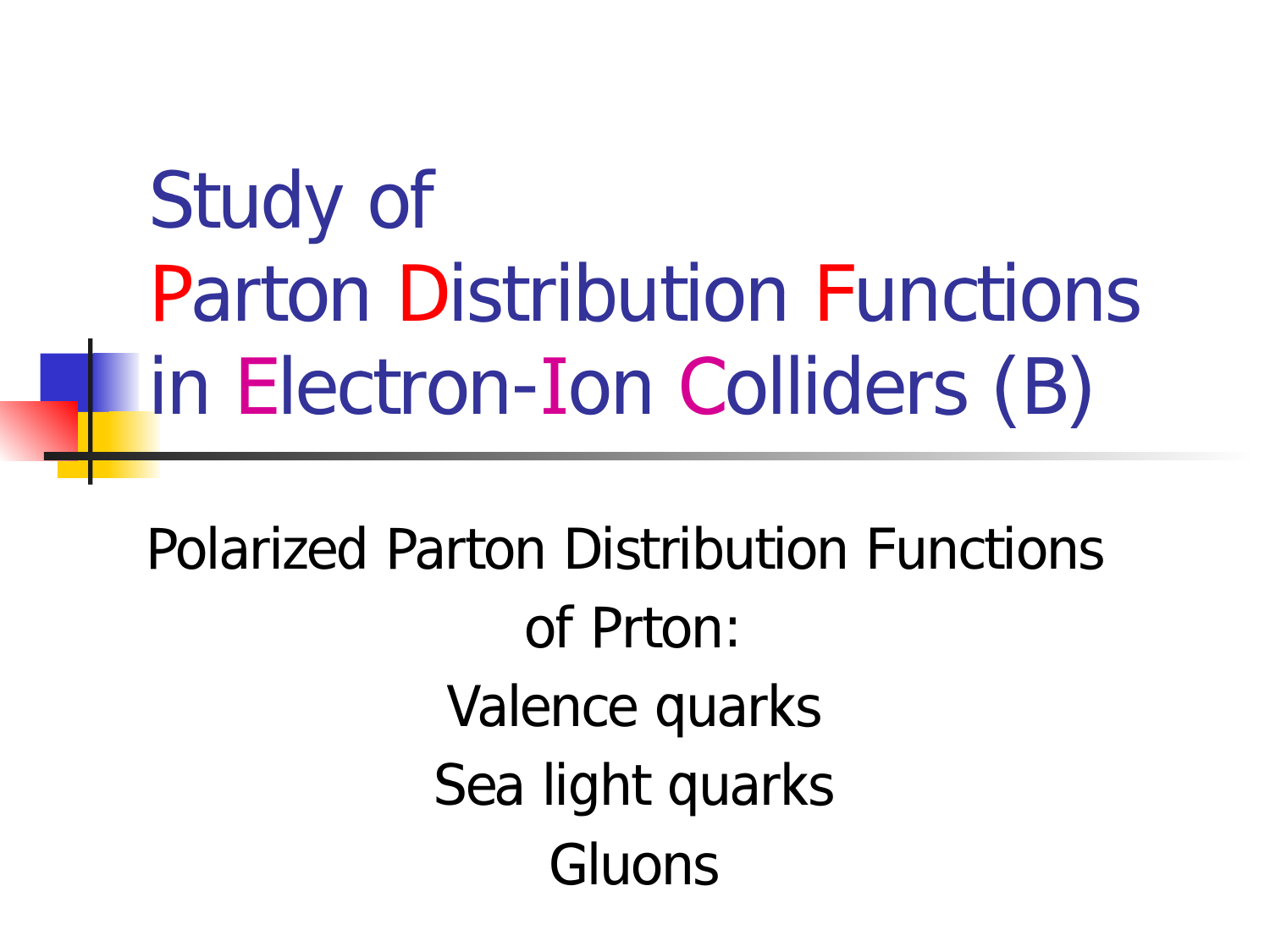

# Study of Parton Distribution Functions in Electron-Ion Colliders (B)
Polarized Parton Distribution Functions
of Prton:
Valence quarks
Sea light quarks
Gluons